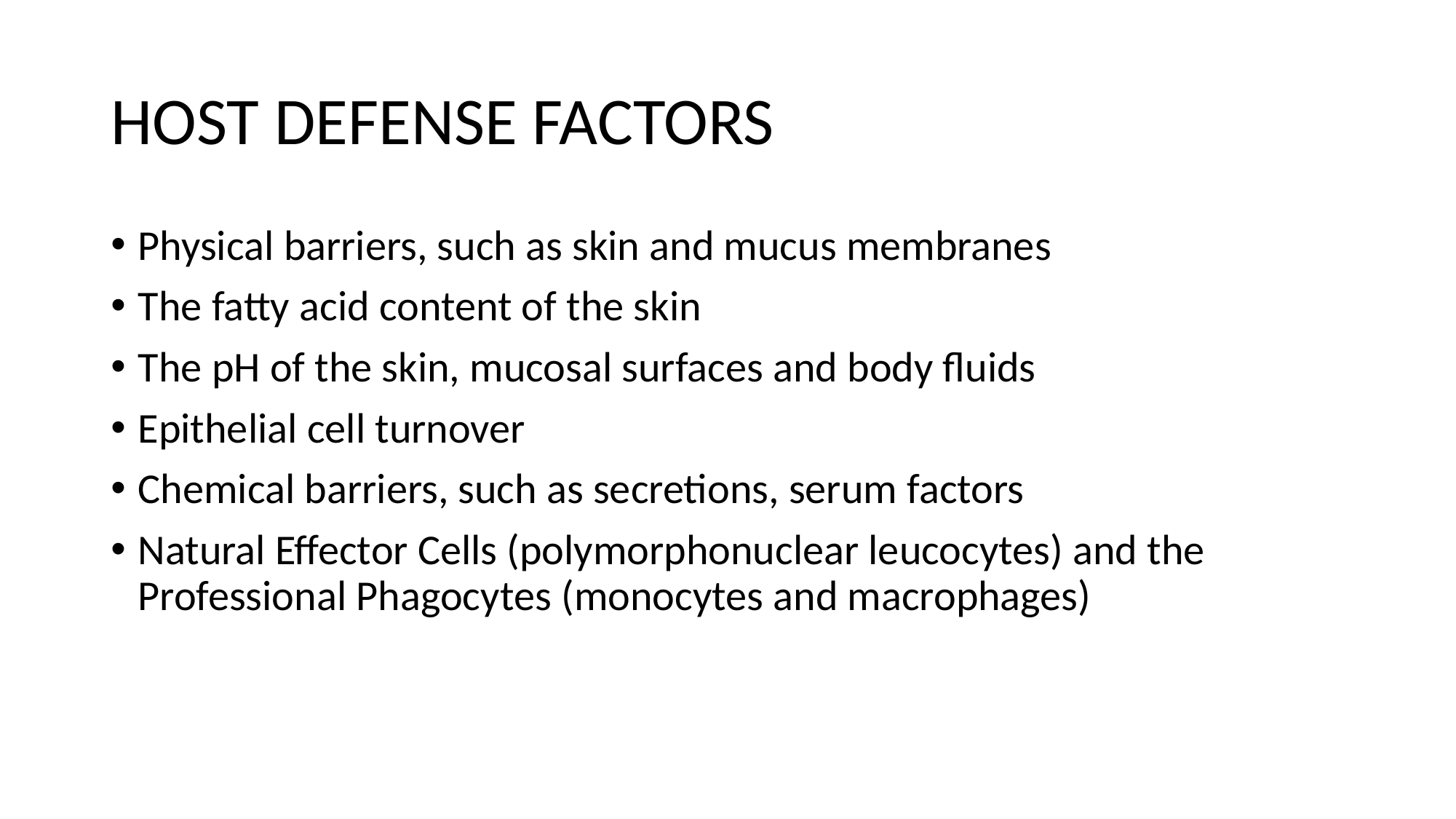

# HOST DEFENSE FACTORS
Physical barriers, such as skin and mucus membranes
The fatty acid content of the skin
The pH of the skin, mucosal surfaces and body fluids
Epithelial cell turnover
Chemical barriers, such as secretions, serum factors
Natural Effector Cells (polymorphonuclear leucocytes) and the Professional Phagocytes (monocytes and macrophages)